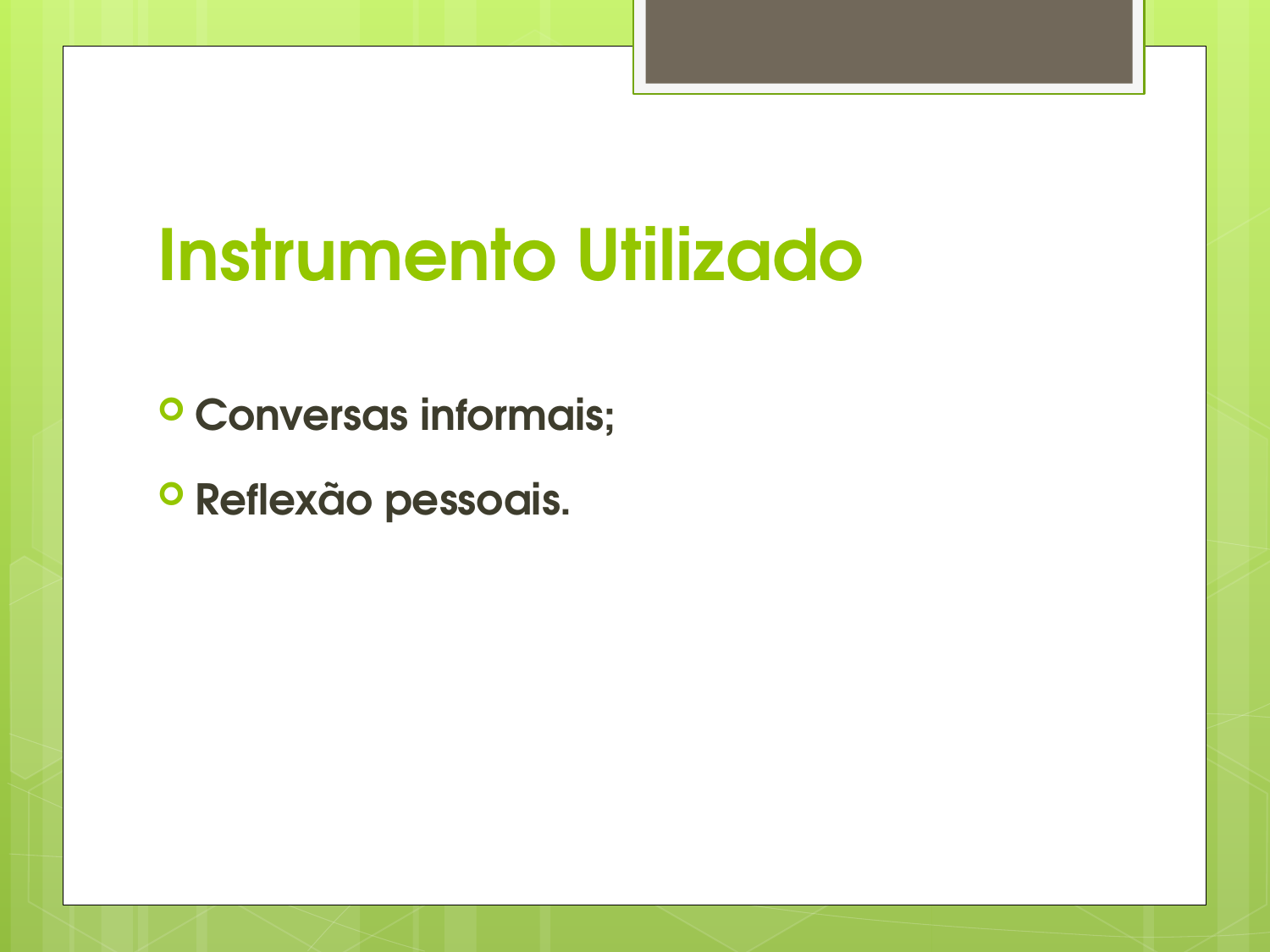

# Instrumento Utilizado
Conversas informais;
Reflexão pessoais.